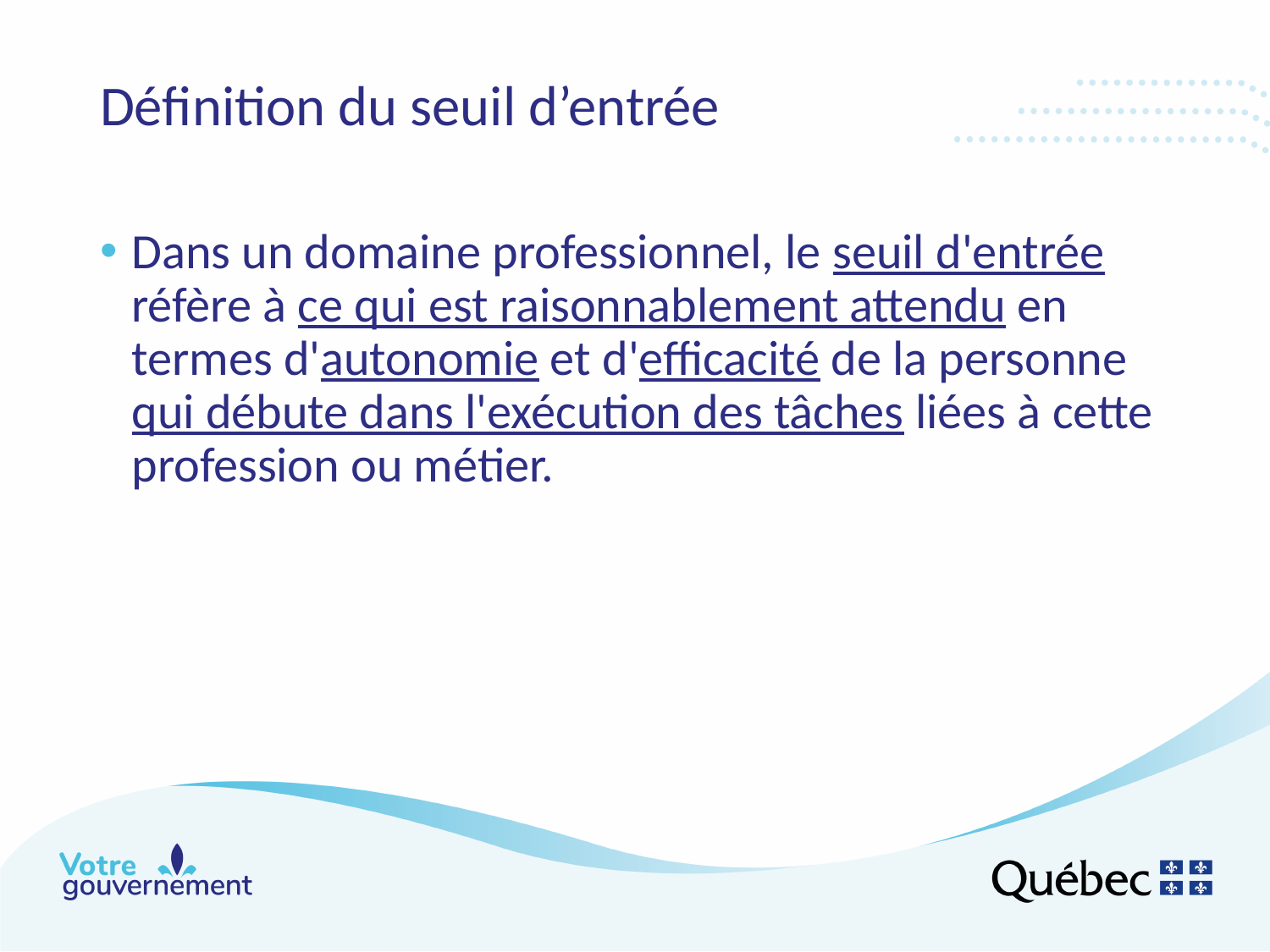

# Définition du seuil d’entrée
Dans un domaine professionnel, le seuil d'entrée réfère à ce qui est raisonnablement attendu en termes d'autonomie et d'efficacité de la personne qui débute dans l'exécution des tâches liées à cette profession ou métier.